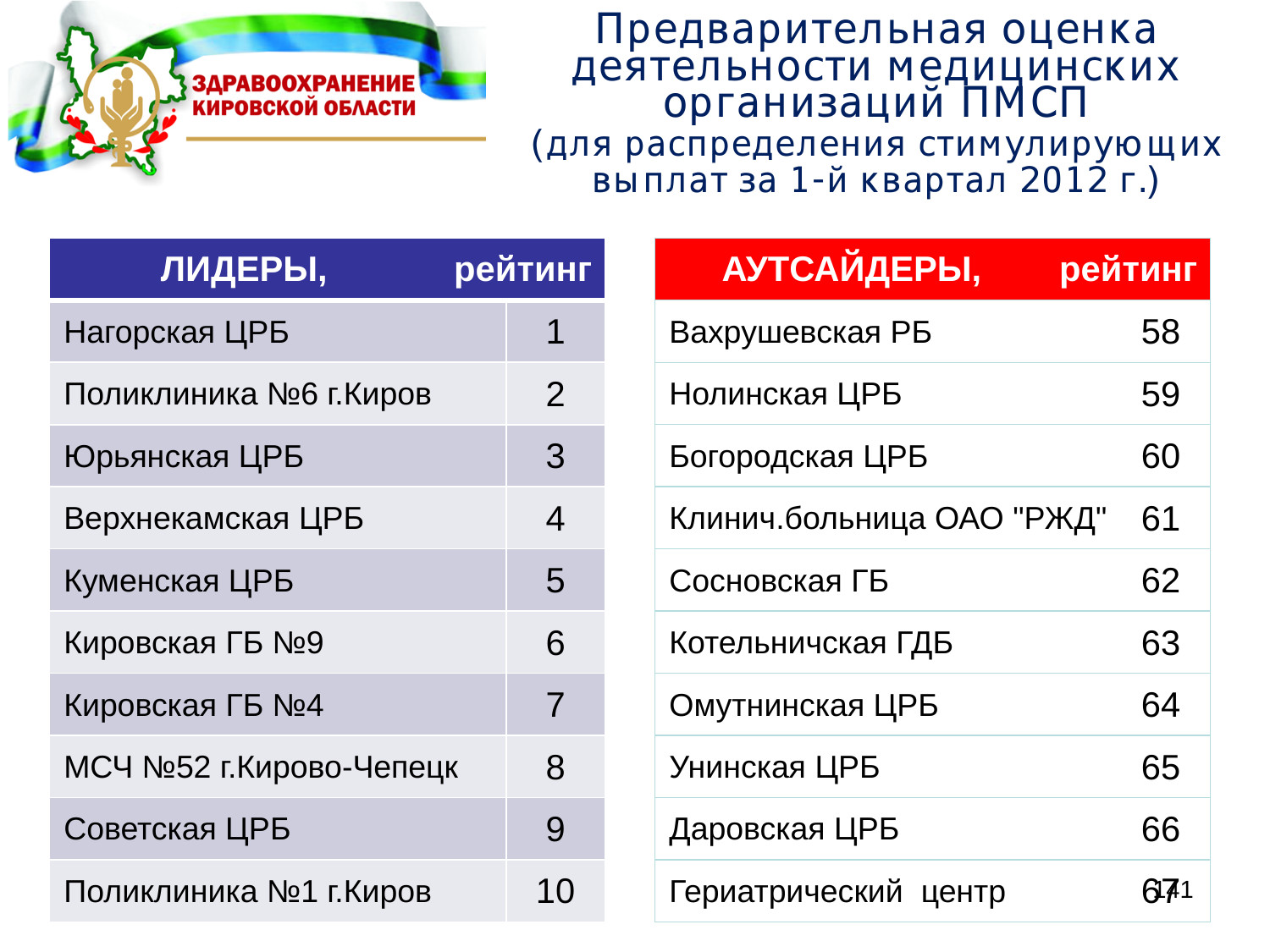

Предварительная оценка деятельности медицинских организаций ПМСП
(для распределения стимулирующих выплат за 1-й квартал 2012 г.)
| ЛИДЕРЫ, рейтинг |  |
| --- | --- |
| Нагорская ЦРБ | 1 |
| Поликлиника №6 г.Киров | 2 |
| Юрьянская ЦРБ | 3 |
| Верхнекамская ЦРБ | 4 |
| Куменская ЦРБ | 5 |
| Кировская ГБ №9 | 6 |
| Кировская ГБ №4 | 7 |
| МСЧ №52 г.Кирово-Чепецк | 8 |
| Советская ЦРБ | 9 |
| Поликлиника №1 г.Киров | 10 |
| АУТСАЙДЕРЫ, рейтинг |  |
| --- | --- |
| Вахрушевская РБ | 58 |
| Нолинская ЦРБ | 59 |
| Богородская ЦРБ | 60 |
| Клинич.больница ОАО "РЖД" | 61 |
| Сосновская ГБ | 62 |
| Котельничская ГДБ | 63 |
| Омутнинская ЦРБ | 64 |
| Унинская ЦРБ | 65 |
| Даровская ЦРБ | 66 |
| Гериатрический центр | 67 |
141